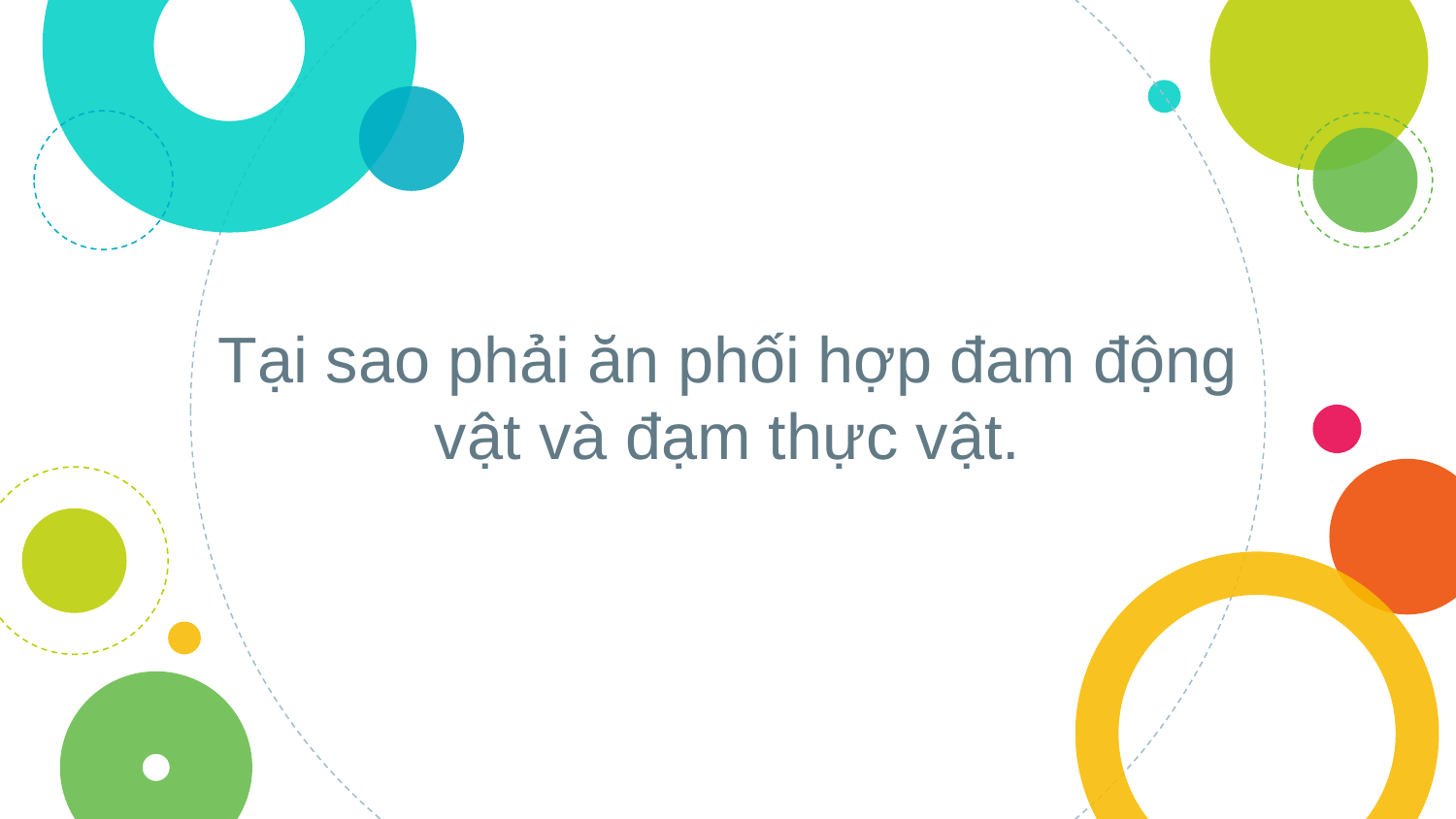

Tại sao phải ăn phối hợp đam động vật và đạm thực vật.